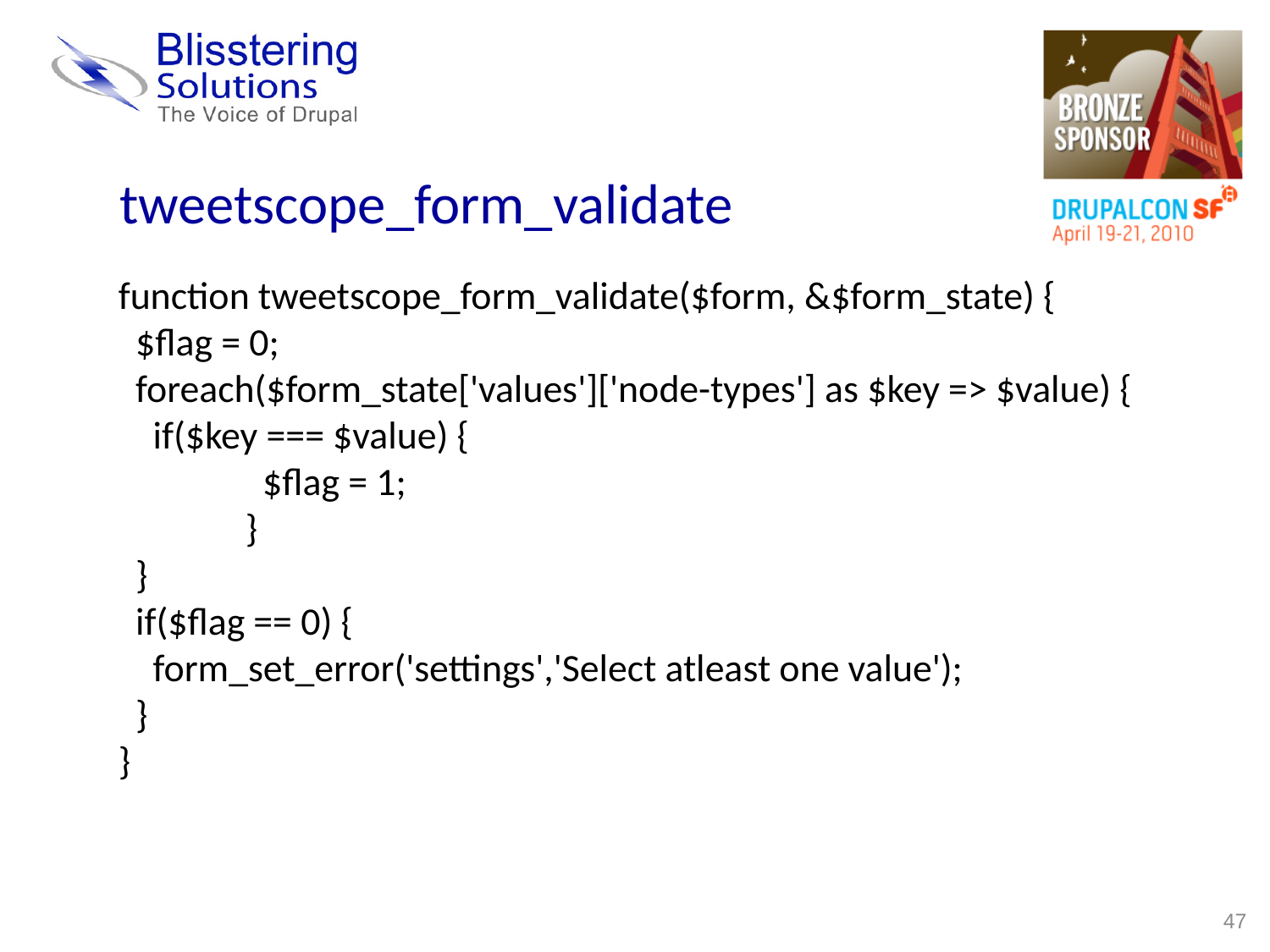

tweetscope_form_validate
function tweetscope_form_validate($form, &$form_state) {
  $flag = 0;
  foreach($form_state['values']['node-types'] as $key => $value) {
    if($key === $value) {
	  $flag = 1;
	}
  }
  if($flag == 0) {
    form_set_error('settings','Select atleast one value');
  }
}
47